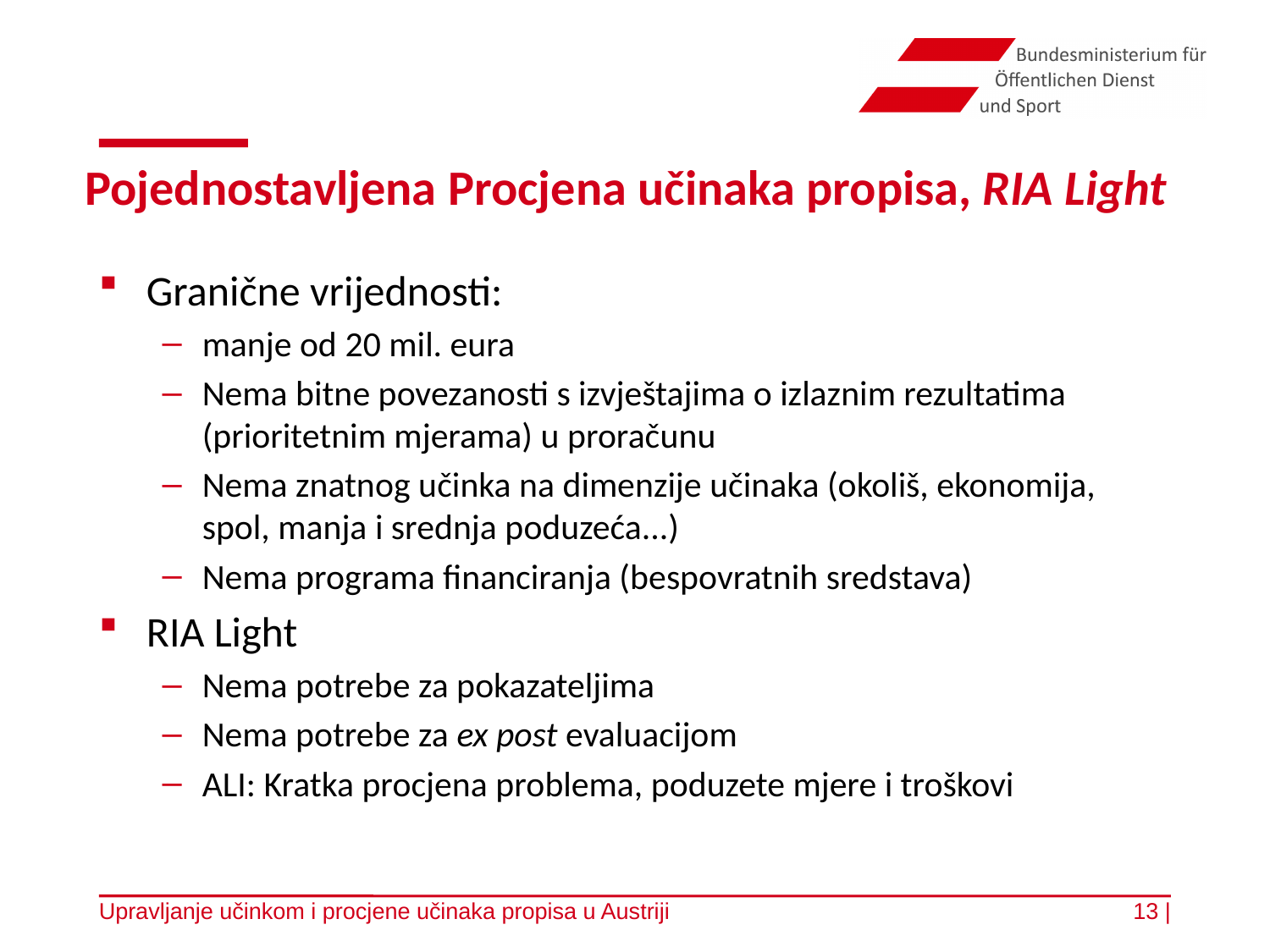

# Pojednostavljena Procjena učinaka propisa, RIA Light
Granične vrijednosti:
manje od 20 mil. eura
Nema bitne povezanosti s izvještajima o izlaznim rezultatima (prioritetnim mjerama) u proračunu
Nema znatnog učinka na dimenzije učinaka (okoliš, ekonomija, spol, manja i srednja poduzeća...)
Nema programa financiranja (bespovratnih sredstava)
RIA Light
Nema potrebe za pokazateljima
Nema potrebe za ex post evaluacijom
ALI: Kratka procjena problema, poduzete mjere i troškovi
Upravljanje učinkom i procjene učinaka propisa u Austriji
13 |